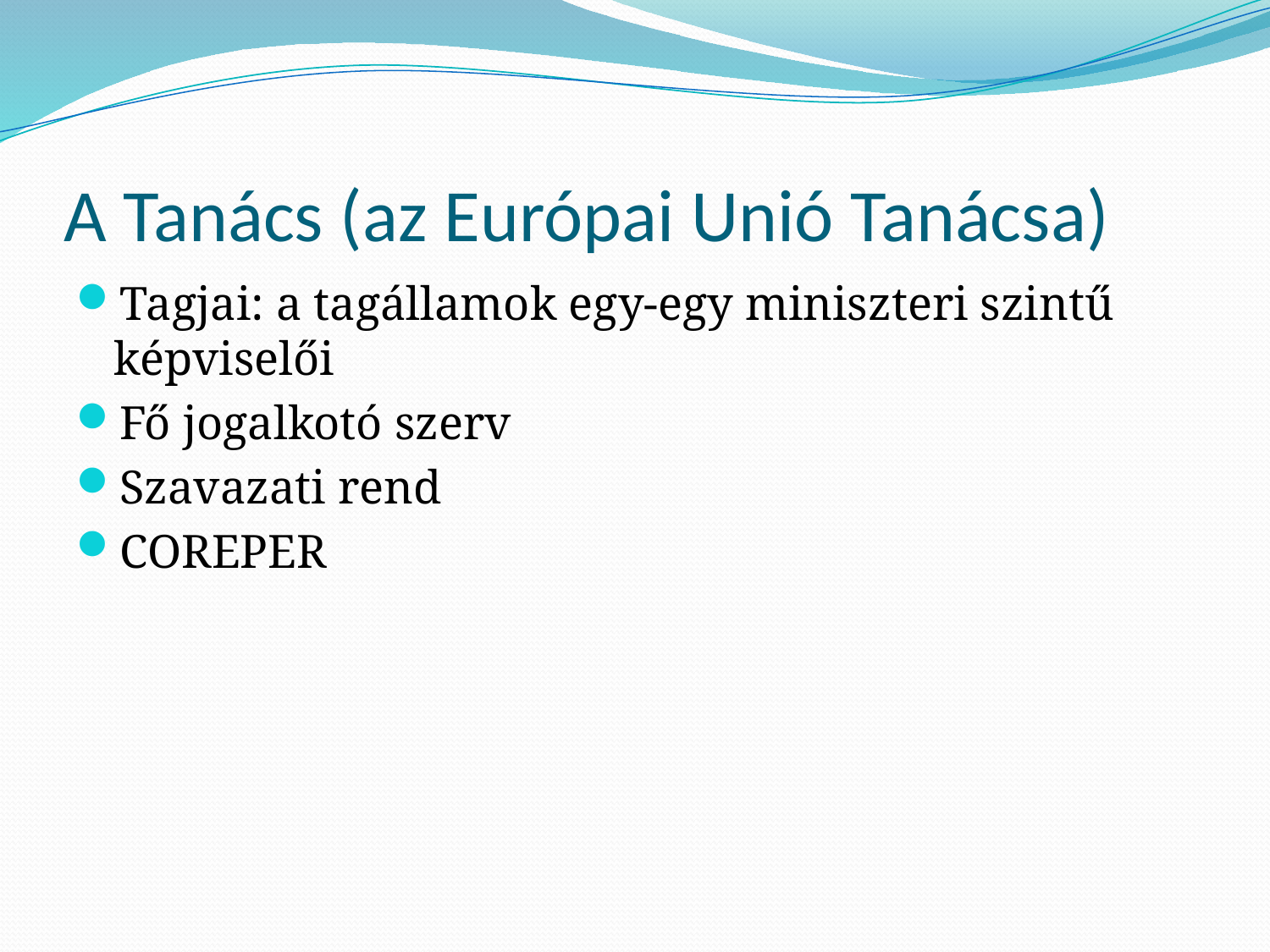

# A Tanács (az Európai Unió Tanácsa)
Tagjai: a tagállamok egy-egy miniszteri szintű képviselői
Fő jogalkotó szerv
Szavazati rend
COREPER